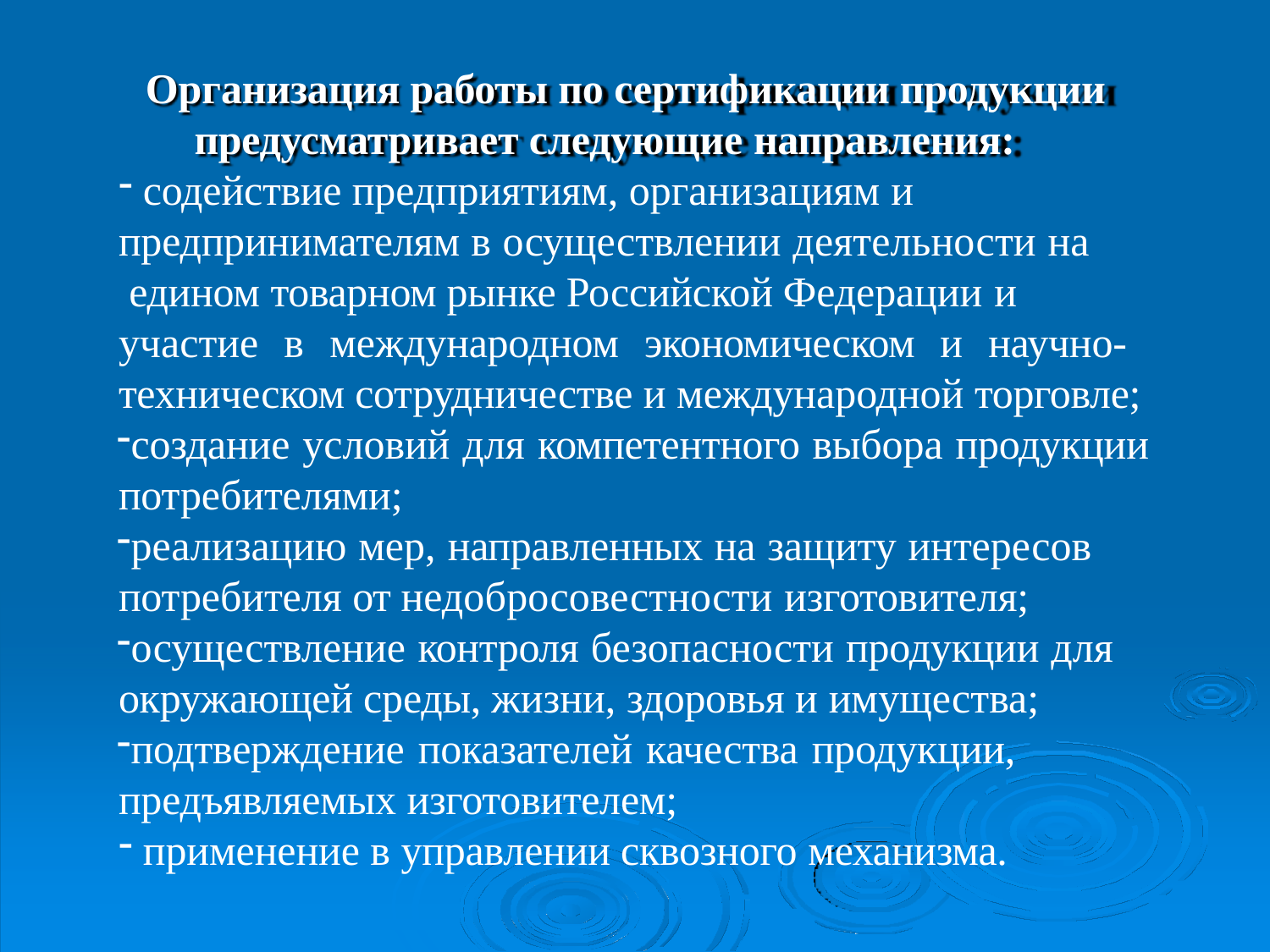

Организация работы по сертификации продукции  предусматривает следующие направления:
содействие предприятиям, организациям и
предпринимателям в осуществлении деятельности на  едином товарном рынке Российской Федерации и
участие в международном экономическом и научно-  техническом сотрудничестве и международной торговле;
создание условий для компетентного выбора продукции  потребителями;
реализацию мер, направленных на защиту интересов  потребителя от недобросовестности изготовителя;
осуществление контроля безопасности продукции для  окружающей среды, жизни, здоровья и имущества;
подтверждение показателей качества продукции,  предъявляемых изготовителем;
применение в управлении сквозного механизма.